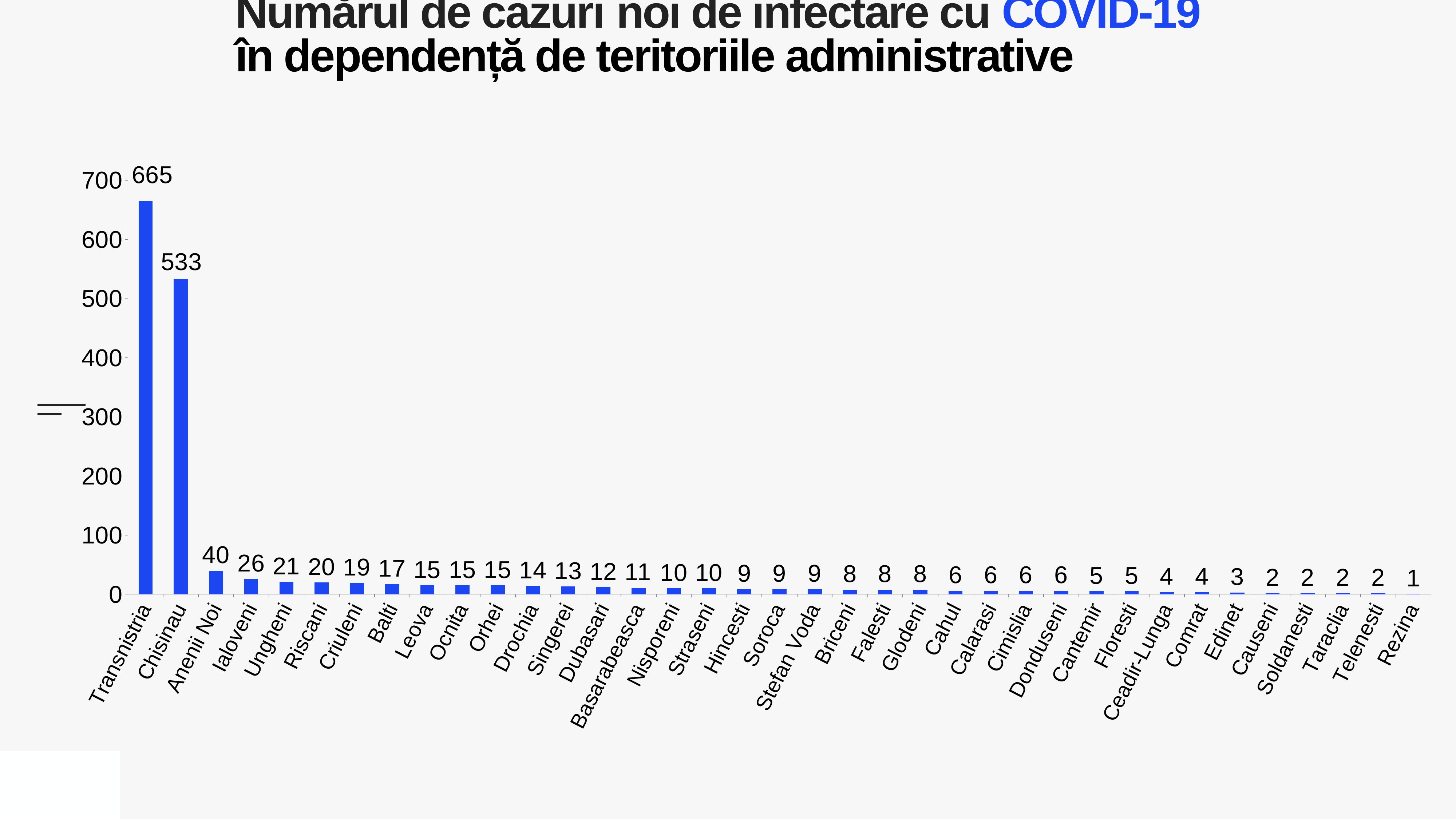

Numărul de cazuri noi de infectare cu COVID-19
în dependență de teritoriile administrative

### Chart

| Category | 662 |
|---|---|
| Transnistria | 665.0 |
| Chisinau | 533.0 |
| Anenii Noi | 40.0 |
| Ialoveni | 26.0 |
| Ungheni | 21.0 |
| Riscani | 20.0 |
| Criuleni | 19.0 |
| Balti | 17.0 |
| Leova | 15.0 |
| Ocnita | 15.0 |
| Orhei | 15.0 |
| Drochia | 14.0 |
| Singerei | 13.0 |
| Dubasari | 12.0 |
| Basarabeasca | 11.0 |
| Nisporeni | 10.0 |
| Straseni | 10.0 |
| Hincesti | 9.0 |
| Soroca | 9.0 |
| Stefan Voda | 9.0 |
| Briceni | 8.0 |
| Falesti | 8.0 |
| Glodeni | 8.0 |
| Cahul | 6.0 |
| Calarasi | 6.0 |
| Cimislia | 6.0 |
| Donduseni | 6.0 |
| Cantemir | 5.0 |
| Floresti | 5.0 |
| Ceadir-Lunga | 4.0 |
| Comrat | 4.0 |
| Edinet | 3.0 |
| Causeni | 2.0 |
| Soldanesti | 2.0 |
| Taraclia | 2.0 |
| Telenesti | 2.0 |
| Rezina | 1.0 |